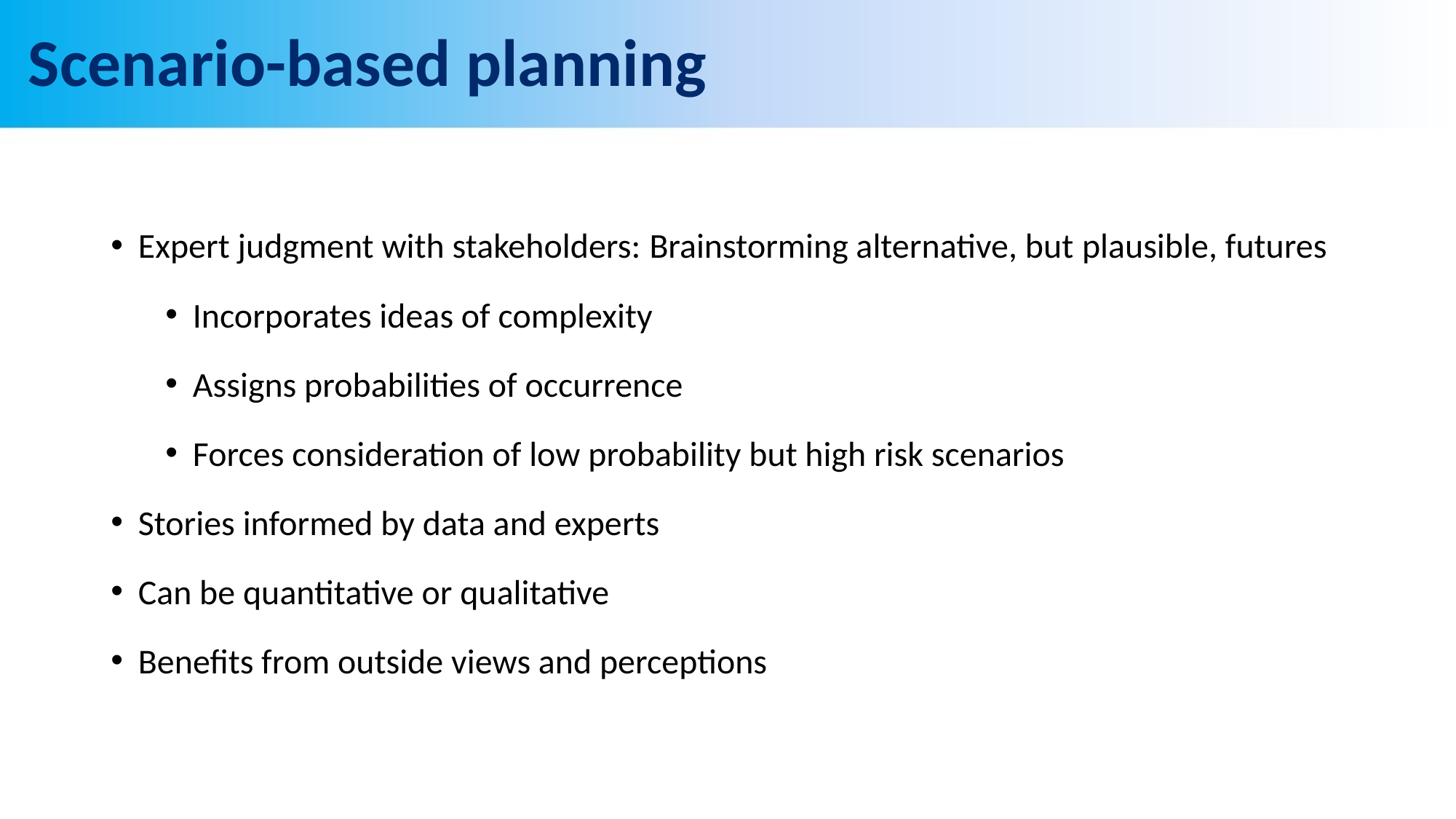

# Scenario-based planning
Expert judgment with stakeholders: Brainstorming alternative, but plausible, futures
Incorporates ideas of complexity
Assigns probabilities of occurrence
Forces consideration of low probability but high risk scenarios
Stories informed by data and experts
Can be quantitative or qualitative
Benefits from outside views and perceptions